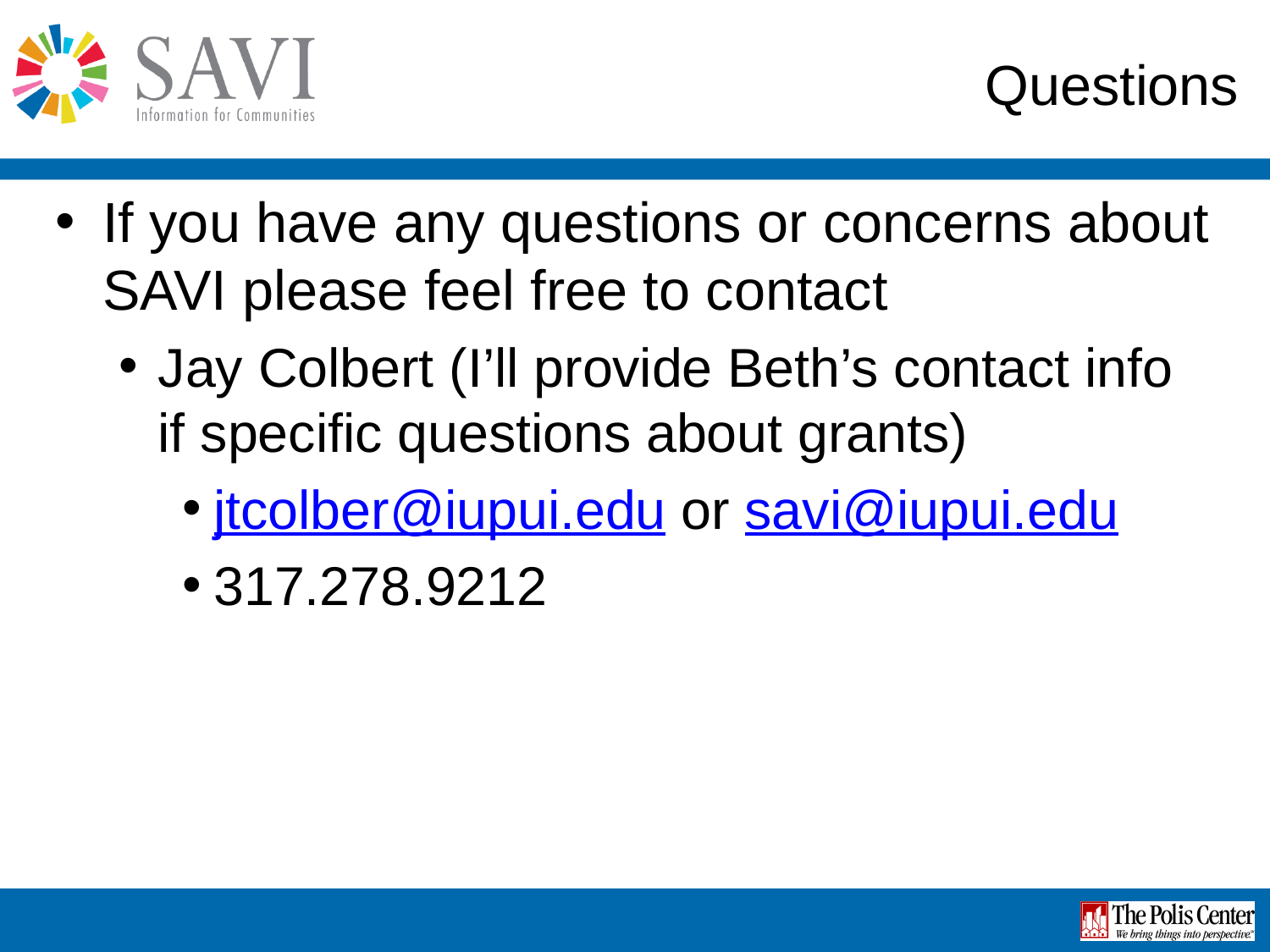

# Questions
If you have any questions or concerns about SAVI please feel free to contact
Jay Colbert (I’ll provide Beth’s contact info if specific questions about grants)
jtcolber@iupui.edu or savi@iupui.edu
317.278.9212